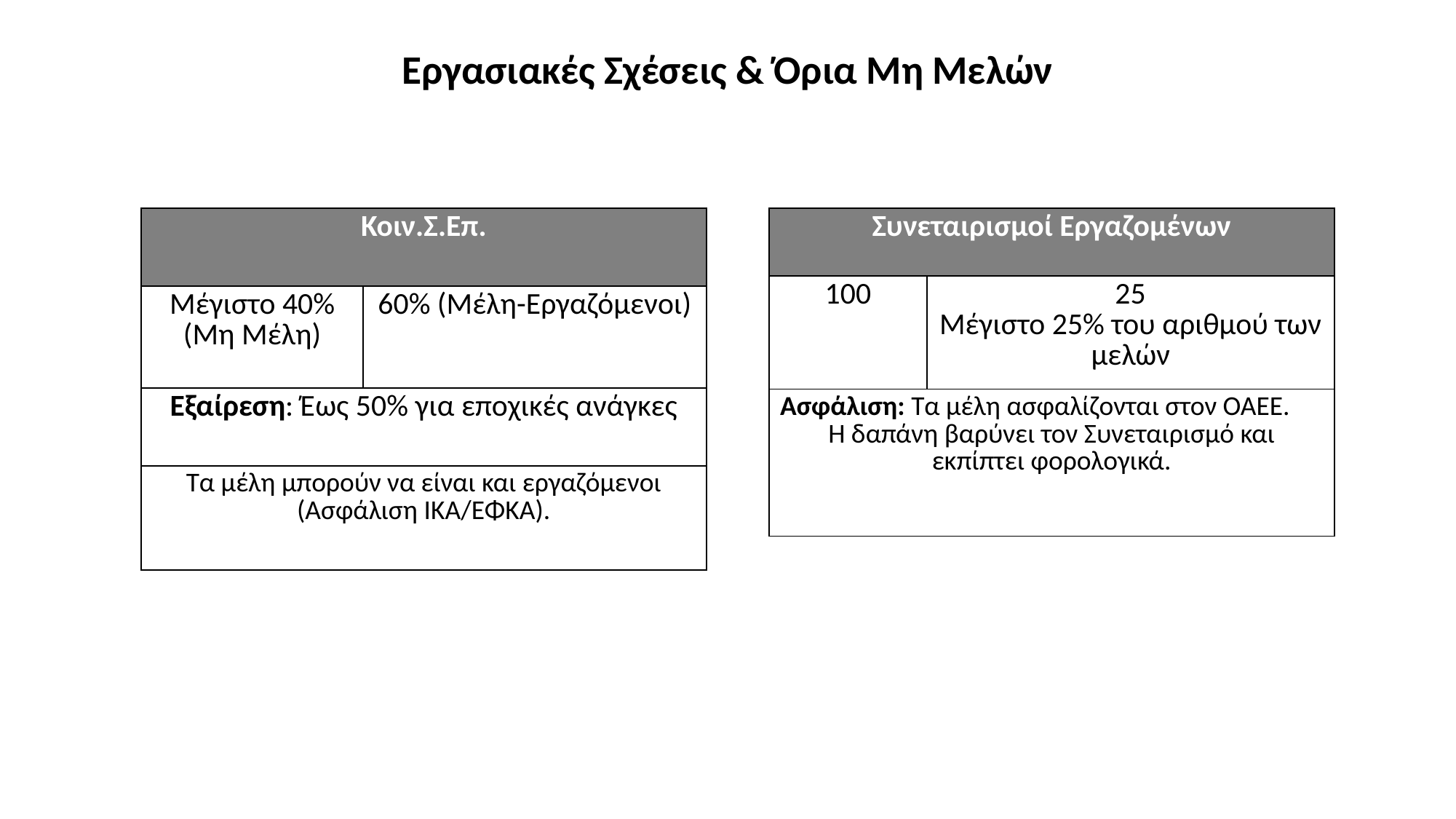

# Εργασιακές Σχέσεις & Όρια Μη Μελών
| Κοιν.Σ.Επ. |  |
| --- | --- |
| Μέγιστο 40% (Μη Μέλη) | 60% (Μέλη-Εργαζόμενοι) |
| Εξαίρεση: Έως 50% για εποχικές ανάγκες |  |
| Τα μέλη μπορούν να είναι και εργαζόμενοι (Ασφάλιση ΙΚΑ/ΕΦΚΑ). |  |
| Συνεταιρισμοί Εργαζομένων |  |
| --- | --- |
| 100 | 25 Μέγιστο 25% του αριθμού των μελών |
| Ασφάλιση: Τα μέλη ασφαλίζονται στον ΟΑΕΕ. Η δαπάνη βαρύνει τον Συνεταιρισμό και εκπίπτει φορολογικά. |  |